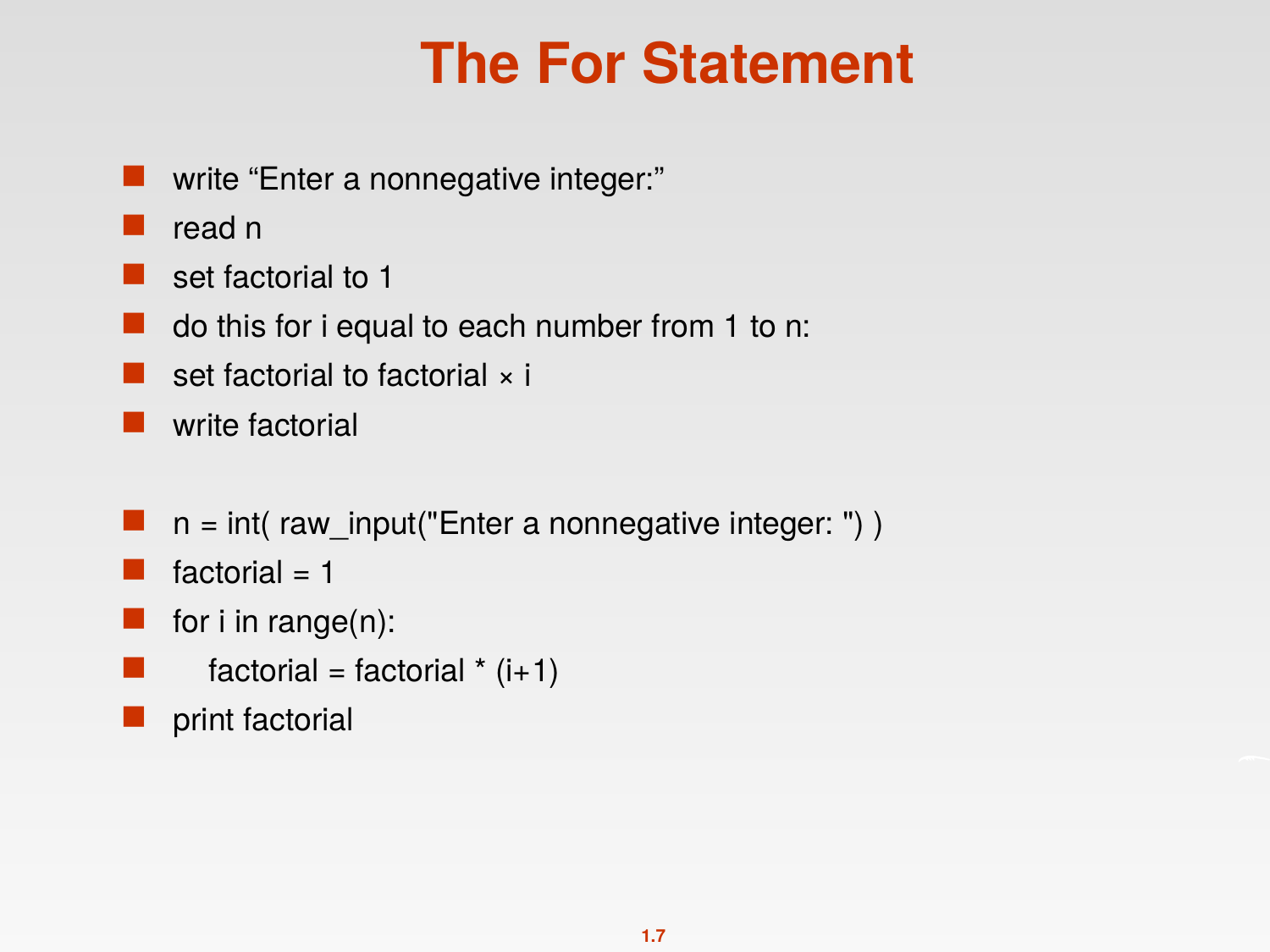

# The For Statement
write “Enter a nonnegative integer:”
read n
set factorial to 1
do this for i equal to each number from 1 to n:
set factorial to factorial × i
write factorial

n = int( raw_input("Enter a nonnegative integer: ") )
factorial = 1
for i in range(n):
    factorial = factorial * (i+1)
print factorial